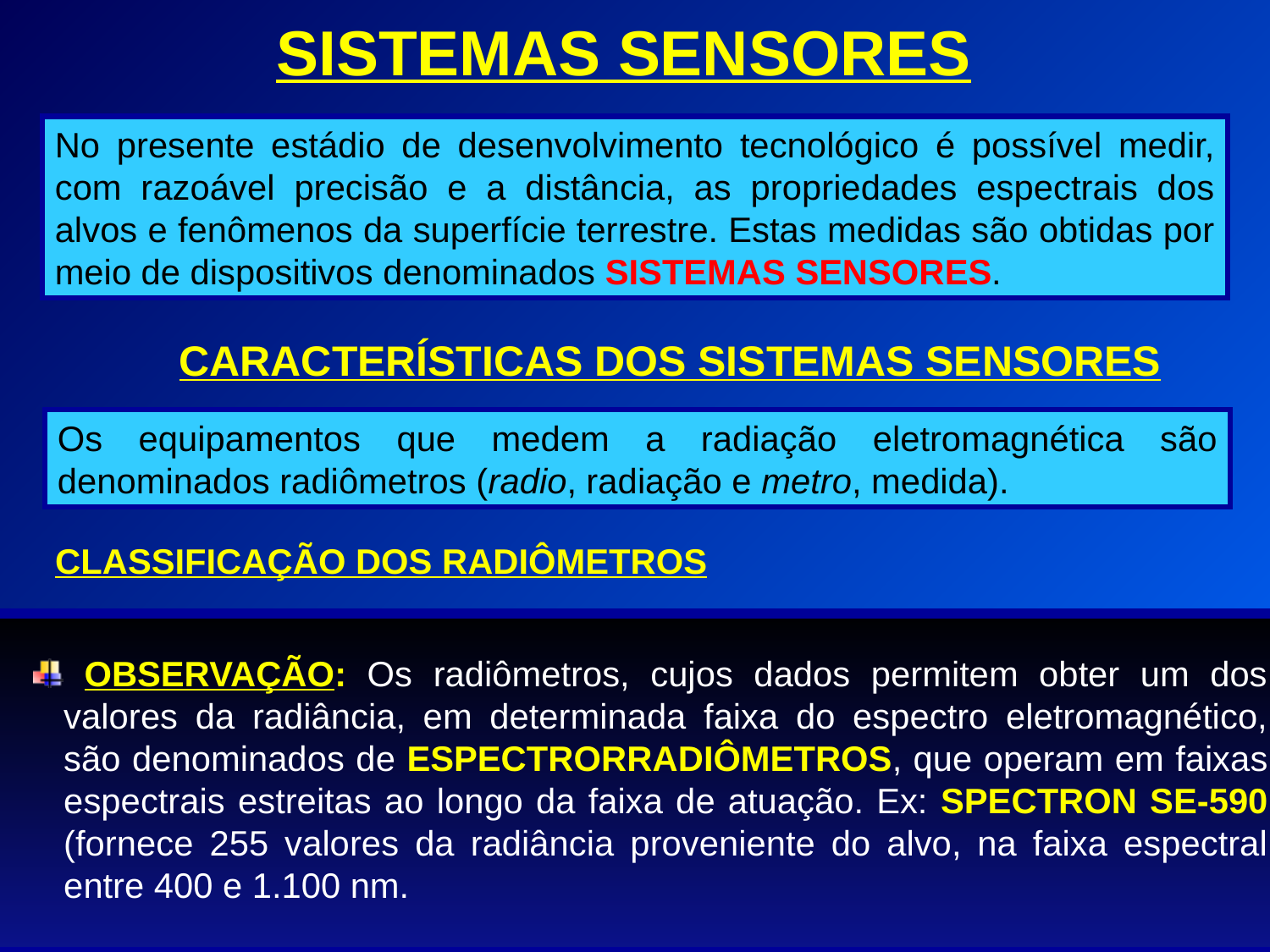

SISTEMAS SENSORES
No presente estádio de desenvolvimento tecnológico é possível medir, com razoável precisão e a distância, as propriedades espectrais dos alvos e fenômenos da superfície terrestre. Estas medidas são obtidas por meio de dispositivos denominados SISTEMAS SENSORES.
CARACTERÍSTICAS DOS SISTEMAS SENSORES
Os equipamentos que medem a radiação eletromagnética são denominados radiômetros (radio, radiação e metro, medida).
CLASSIFICAÇÃO DOS RADIÔMETROS

 NÃO IMAGIADORES: Medem a radiância do alvo e apresentam os dados em forma de gráfico ou numérica (radiômetro de banda). Ex: EXOTECH (opera em 4 faixas espectrais ( 0,5-0,6 mm; 0,6-0,7 mm; 0,7-0,8 mm; 0,8-1,1 mm) e o THERMOPOINT (opera de 8 a 14 mm, utilizado para medir a temperatura de alvos).

 IMAGIADORES: São equipamentos cujos resultados finais são em forma de imagens de uma área no terreno. Nestes equipamentos, o elemento de resolução do terreno (ERT) se desloca gerando uma linha de varredura.

 OBSERVAÇÃO: Os radiômetros, cujos dados permitem obter um dos valores da radiância, em determinada faixa do espectro eletromagnético, são denominados de ESPECTRORRADIÔMETROS, que operam em faixas espectrais estreitas ao longo da faixa de atuação. Ex: SPECTRON SE-590 (fornece 255 valores da radiância proveniente do alvo, na faixa espectral entre 400 e 1.100 nm.